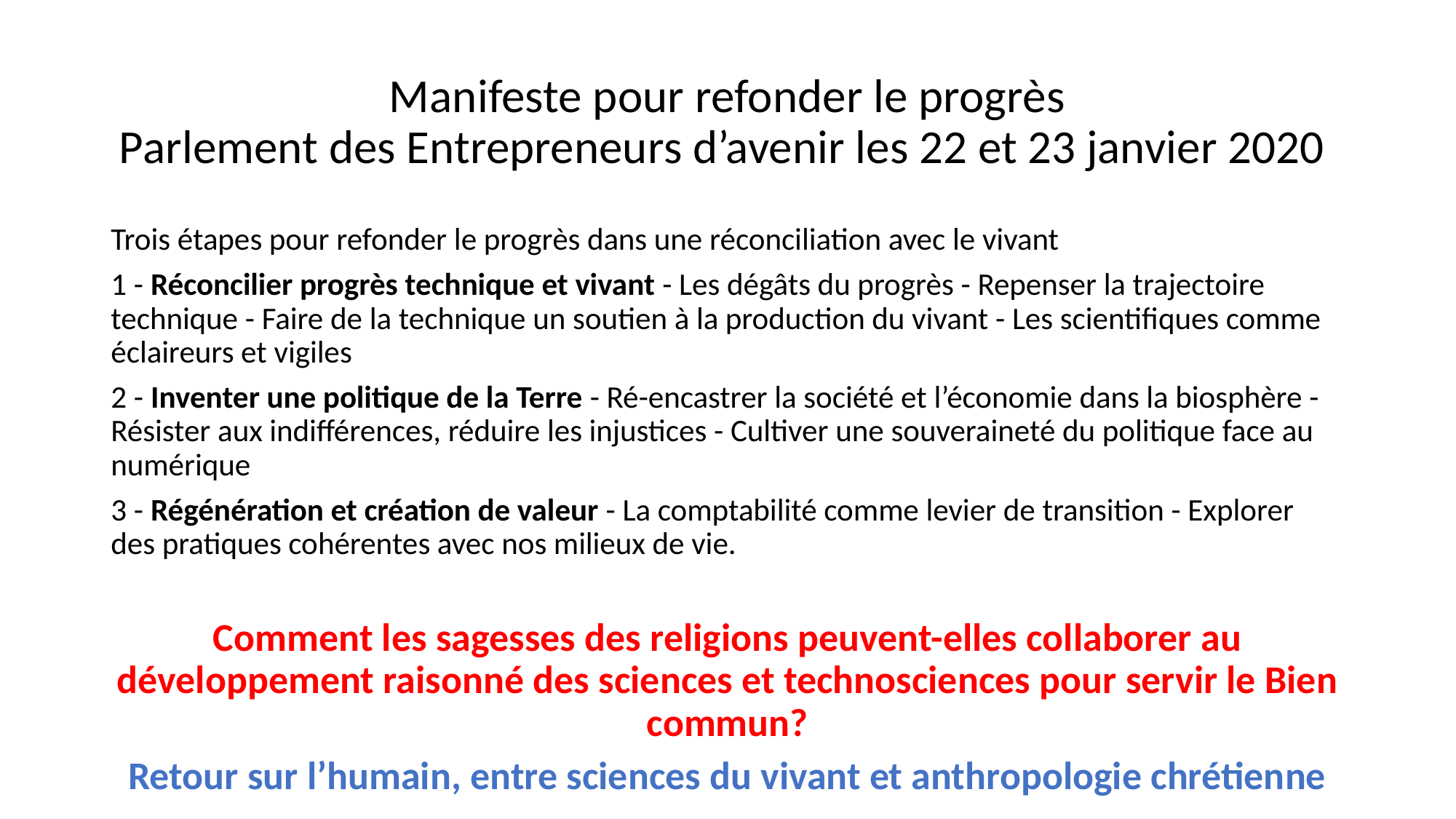

# Manifeste pour refonder le progrès Parlement des Entrepreneurs d’avenir les 22 et 23 janvier 2020
Trois étapes pour refonder le progrès dans une réconciliation avec le vivant
1 - Réconcilier progrès technique et vivant - Les dégâts du progrès - Repenser la trajectoire technique - Faire de la technique un soutien à la production du vivant - Les scientifiques comme éclaireurs et vigiles
2 - Inventer une politique de la Terre - Ré-encastrer la société et l’économie dans la biosphère - Résister aux indifférences, réduire les injustices - Cultiver une souveraineté du politique face au numérique
3 - Régénération et création de valeur - La comptabilité comme levier de transition - Explorer des pratiques cohérentes avec nos milieux de vie.

Comment les sagesses des religions peuvent-elles collaborer au développement raisonné des sciences et technosciences pour servir le Bien commun?
Retour sur l’humain, entre sciences du vivant et anthropologie chrétienne